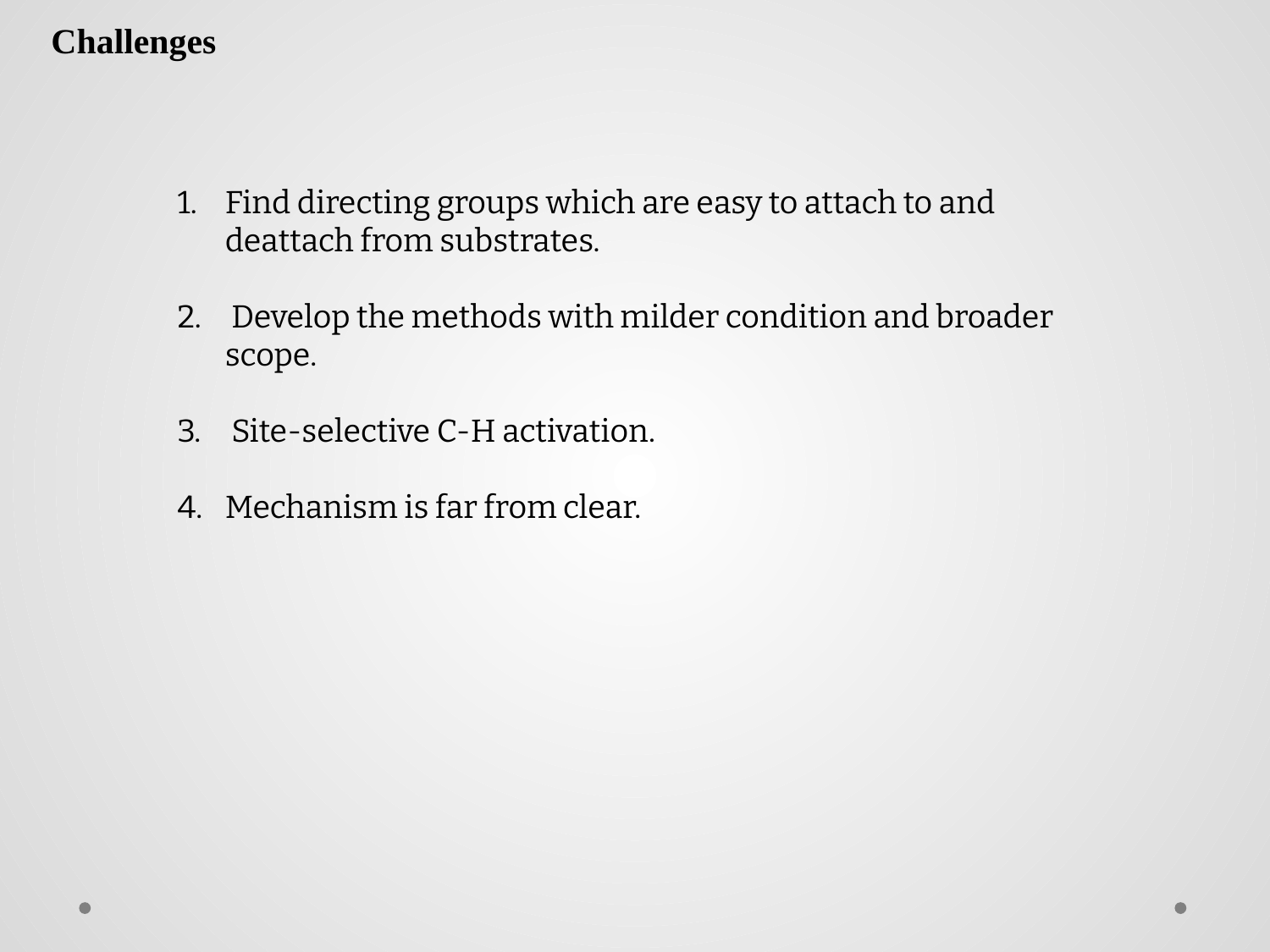

Challenges
Find directing groups which are easy to attach to and deattach from substrates.

 Develop the methods with milder condition and broader scope.

 Site-selective C-H activation.

Mechanism is far from clear.